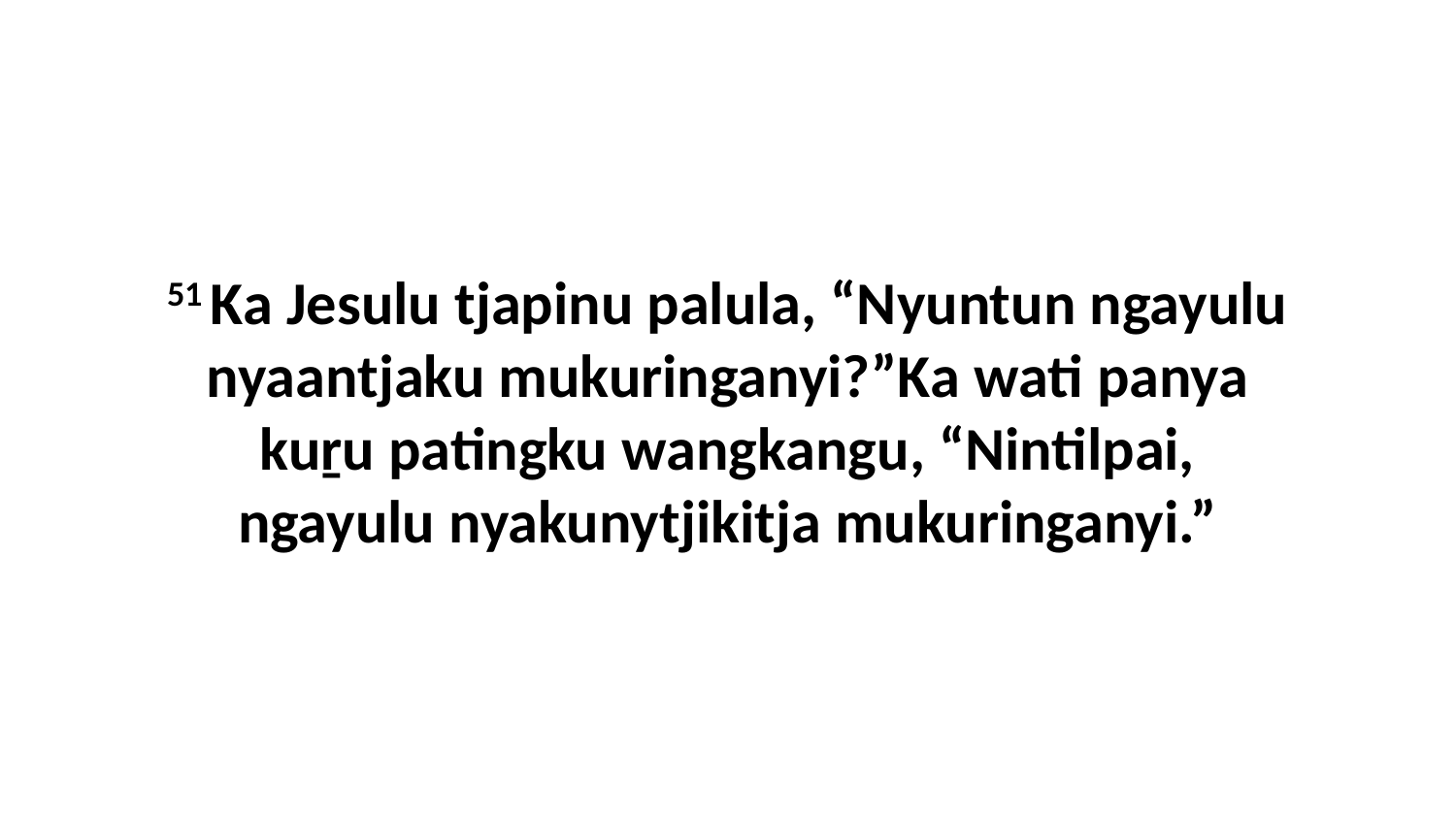

51 Ka Jesulu tjapinu palula, “Nyuntun ngayulu nyaantjaku mukuringanyi?”Ka wati panya kuṟu patingku wangkangu, “Nintilpai, ngayulu nyakunytjikitja mukuringanyi.”